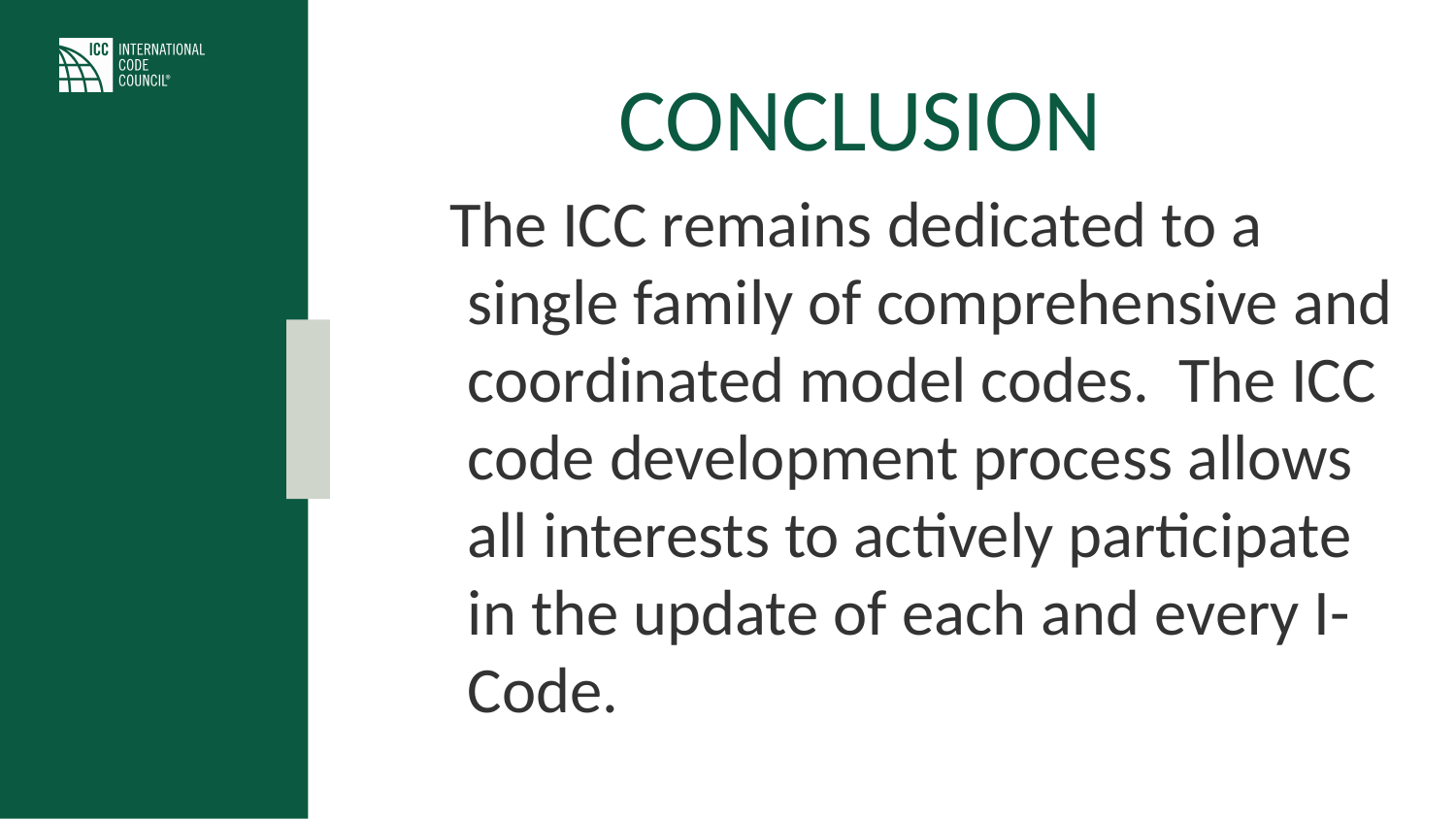

CONCLUSION
The ICC remains dedicated to a single family of comprehensive and coordinated model codes.  The ICC code development process allows all interests to actively participate in the update of each and every I-Code.